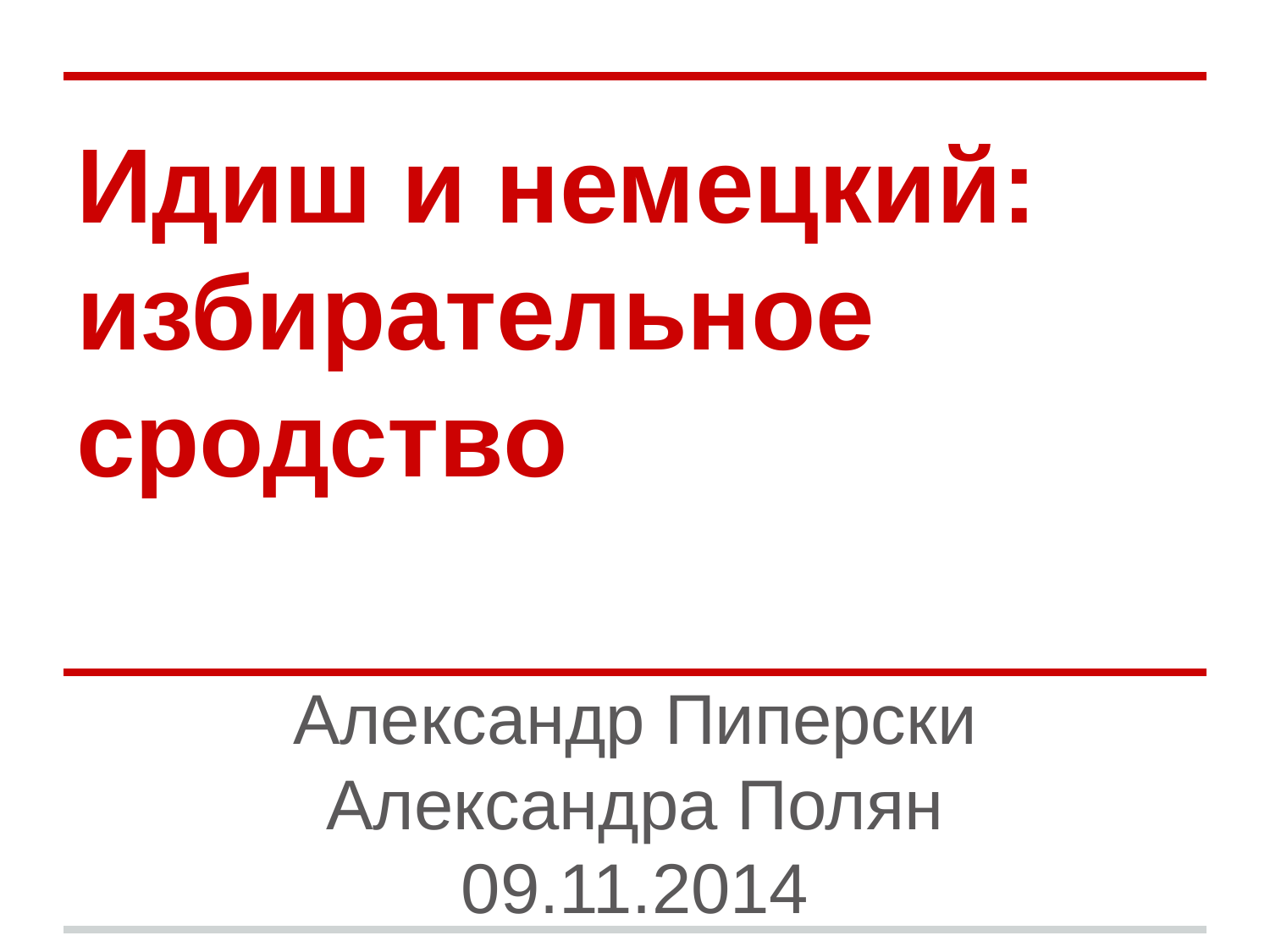

# Идиш и немецкий:
избирательное сродство
Александр Пиперски
Александра Полян
09.11.2014